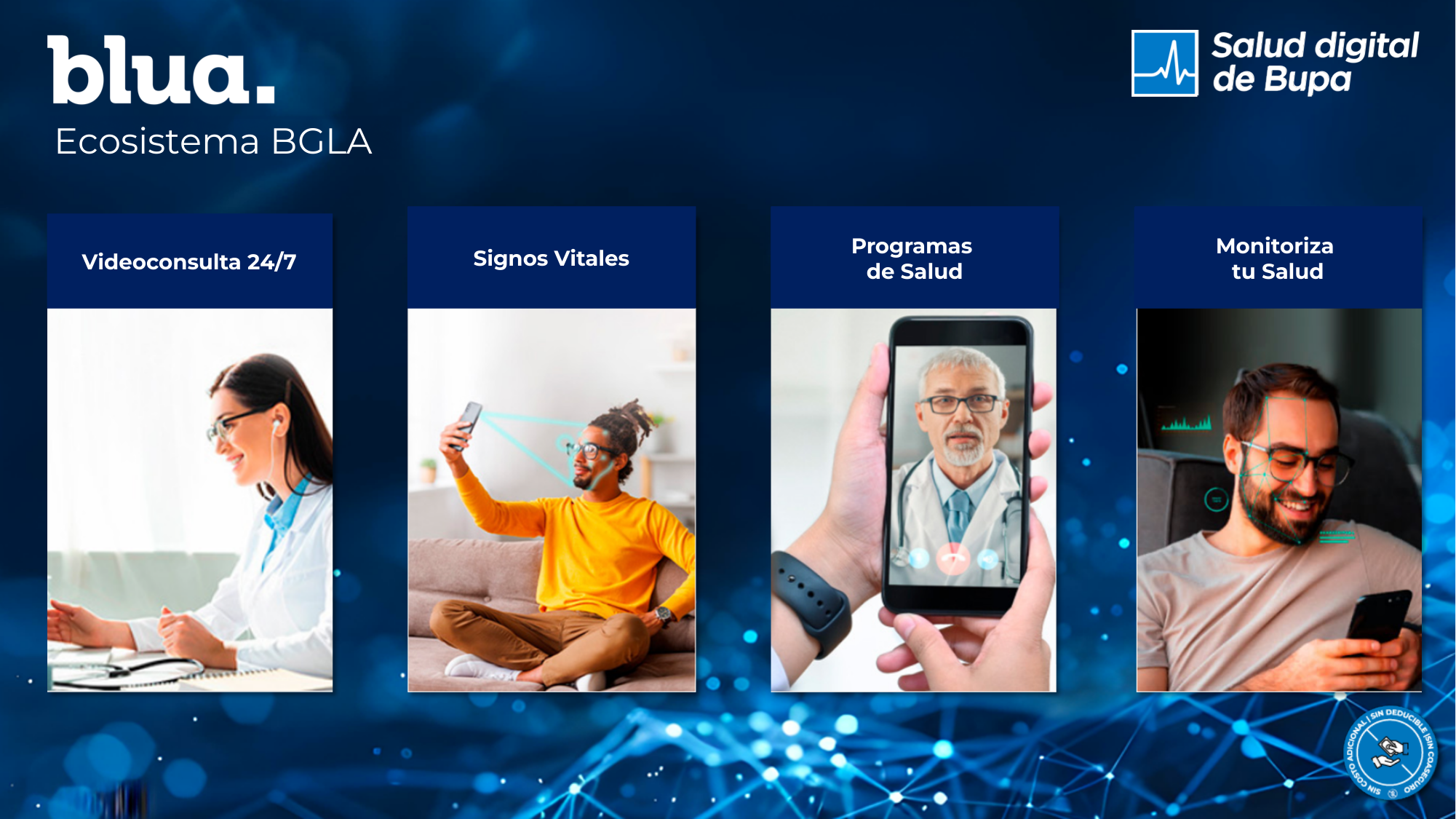

Ecosistema BGLA
Signos Vitales
Monitoriza
tu Salud
Programas
de Salud
Videoconsulta 24/7